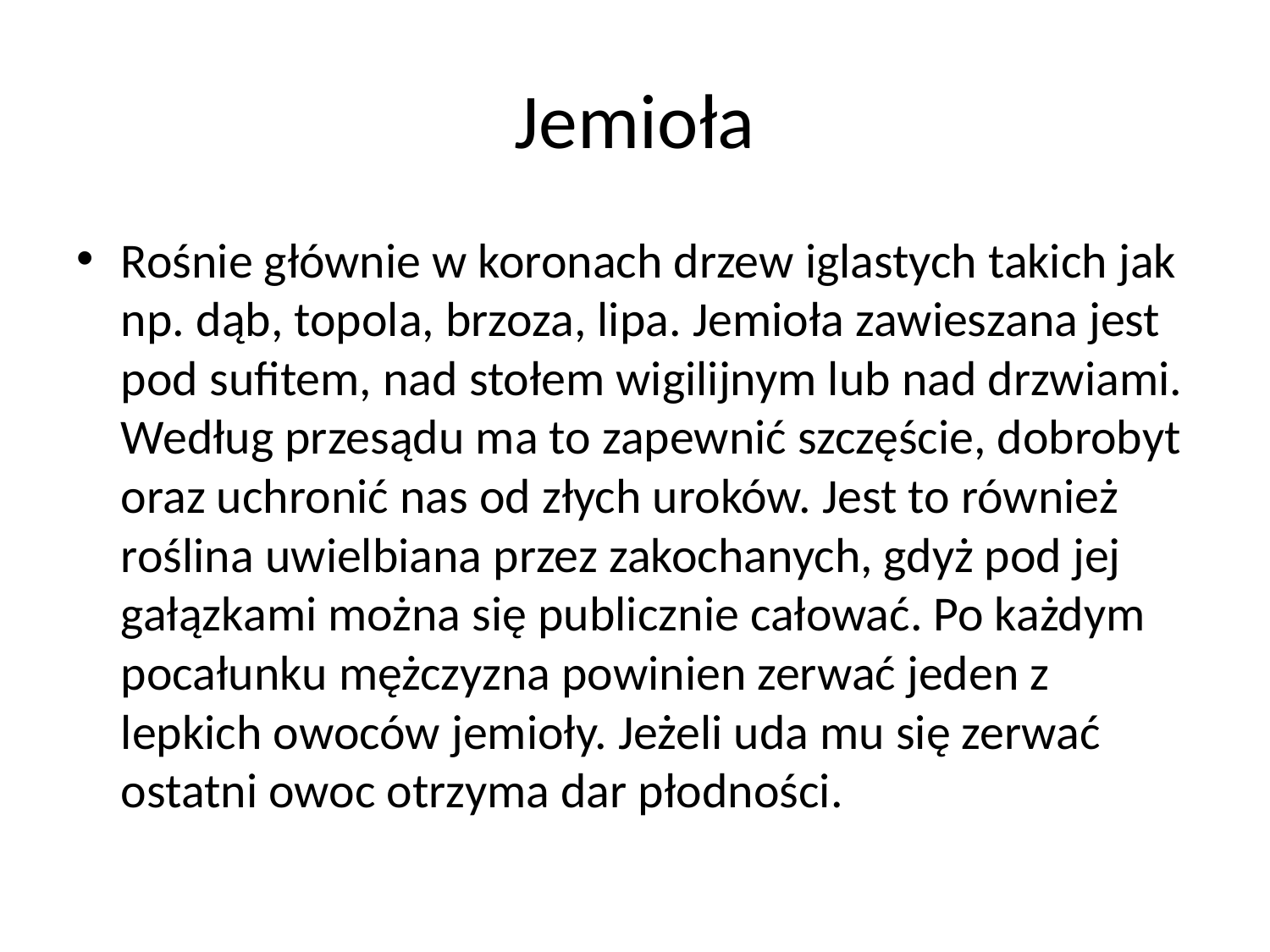

# Jemioła
Rośnie głównie w koronach drzew iglastych takich jak np. dąb, topola, brzoza, lipa. Jemioła zawieszana jest pod sufitem, nad stołem wigilijnym lub nad drzwiami. Według przesądu ma to zapewnić szczęście, dobrobyt oraz uchronić nas od złych uroków. Jest to również roślina uwielbiana przez zakochanych, gdyż pod jej gałązkami można się publicznie całować. Po każdym pocałunku mężczyzna powinien zerwać jeden z lepkich owoców jemioły. Jeżeli uda mu się zerwać ostatni owoc otrzyma dar płodności.